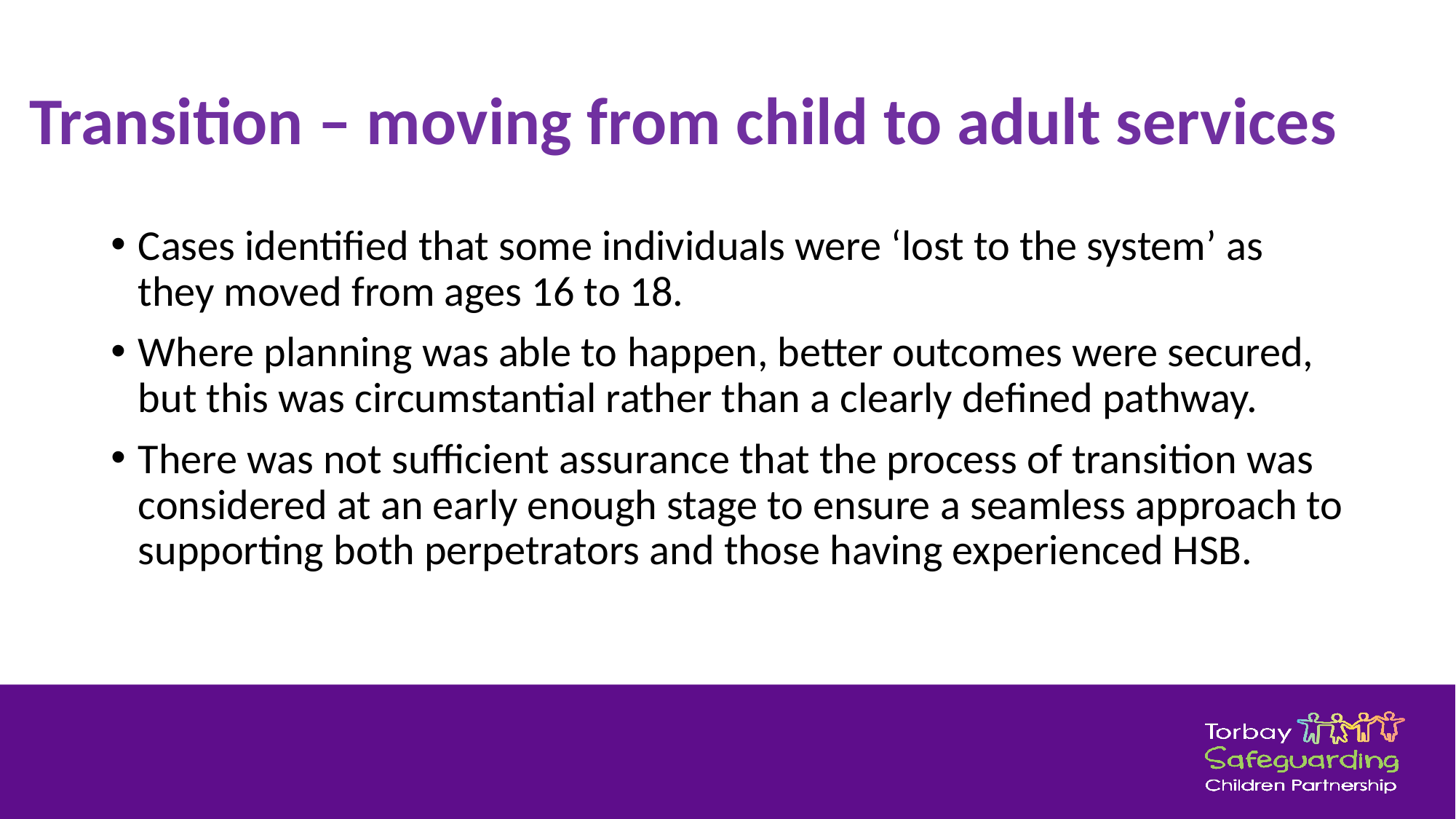

Transition – moving from child to adult services
Cases identified that some individuals were ‘lost to the system’ as they moved from ages 16 to 18.
Where planning was able to happen, better outcomes were secured, but this was circumstantial rather than a clearly defined pathway.
There was not sufficient assurance that the process of transition was considered at an early enough stage to ensure a seamless approach to supporting both perpetrators and those having experienced HSB.